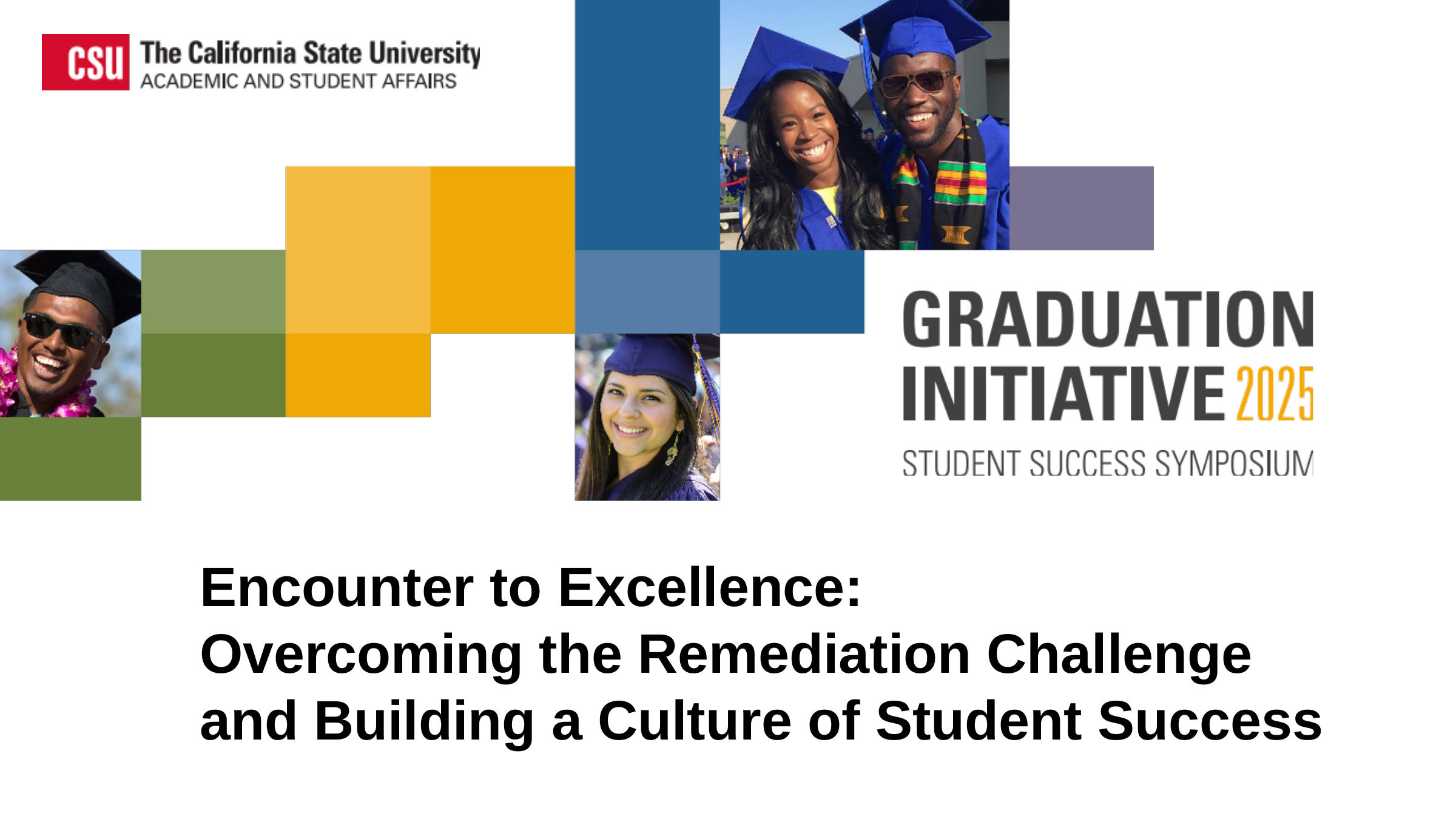

Encounter to Excellence:
Overcoming the Remediation Challenge
and Building a Culture of Student Success